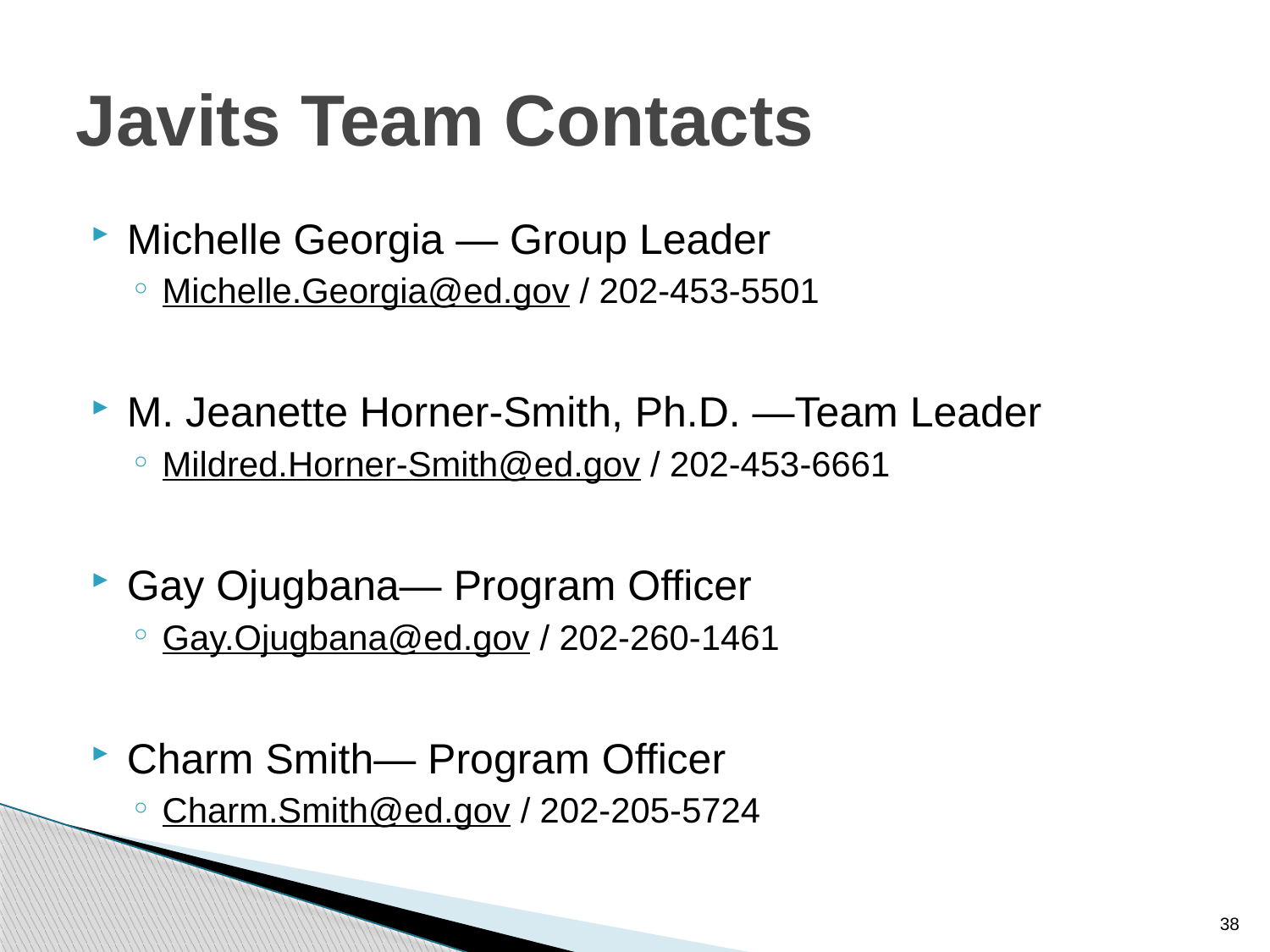

# Javits Team Contacts
Michelle Georgia — Group Leader
Michelle.Georgia@ed.gov / 202-453-5501

M. Jeanette Horner-Smith, Ph.D. —Team Leader
Mildred.Horner-Smith@ed.gov / 202-453-6661

Gay Ojugbana— Program Officer
Gay.Ojugbana@ed.gov / 202-260-1461

Charm Smith— Program Officer
Charm.Smith@ed.gov / 202-205-5724

38